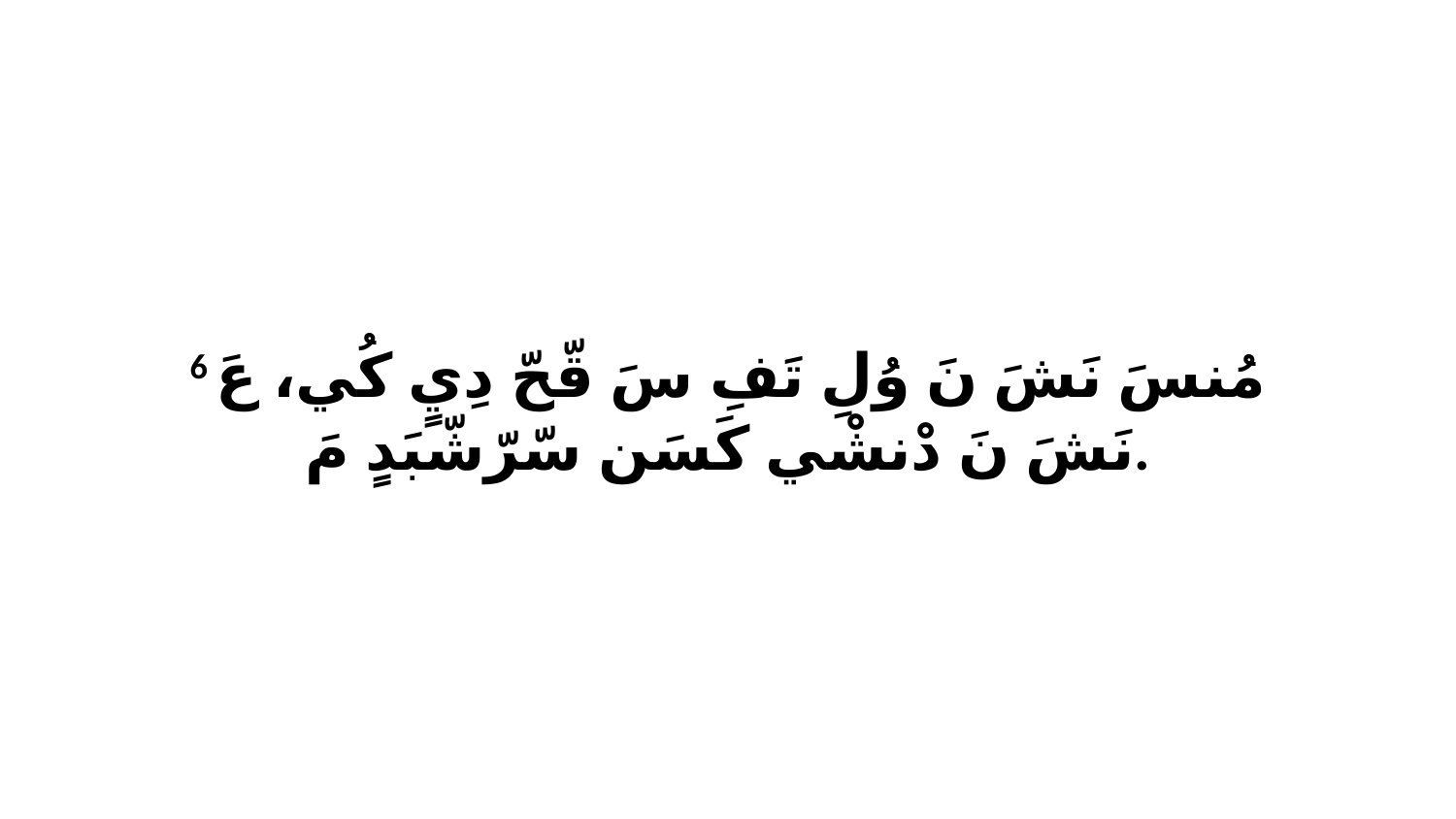

6 مُنسَ نَشَ نَ وُلِ تَفِ سَ قّحّ دِيٍ كُي، عَ نَشَ نَ دْنشْي كَسَن سّرّشّبَدٍ مَ.